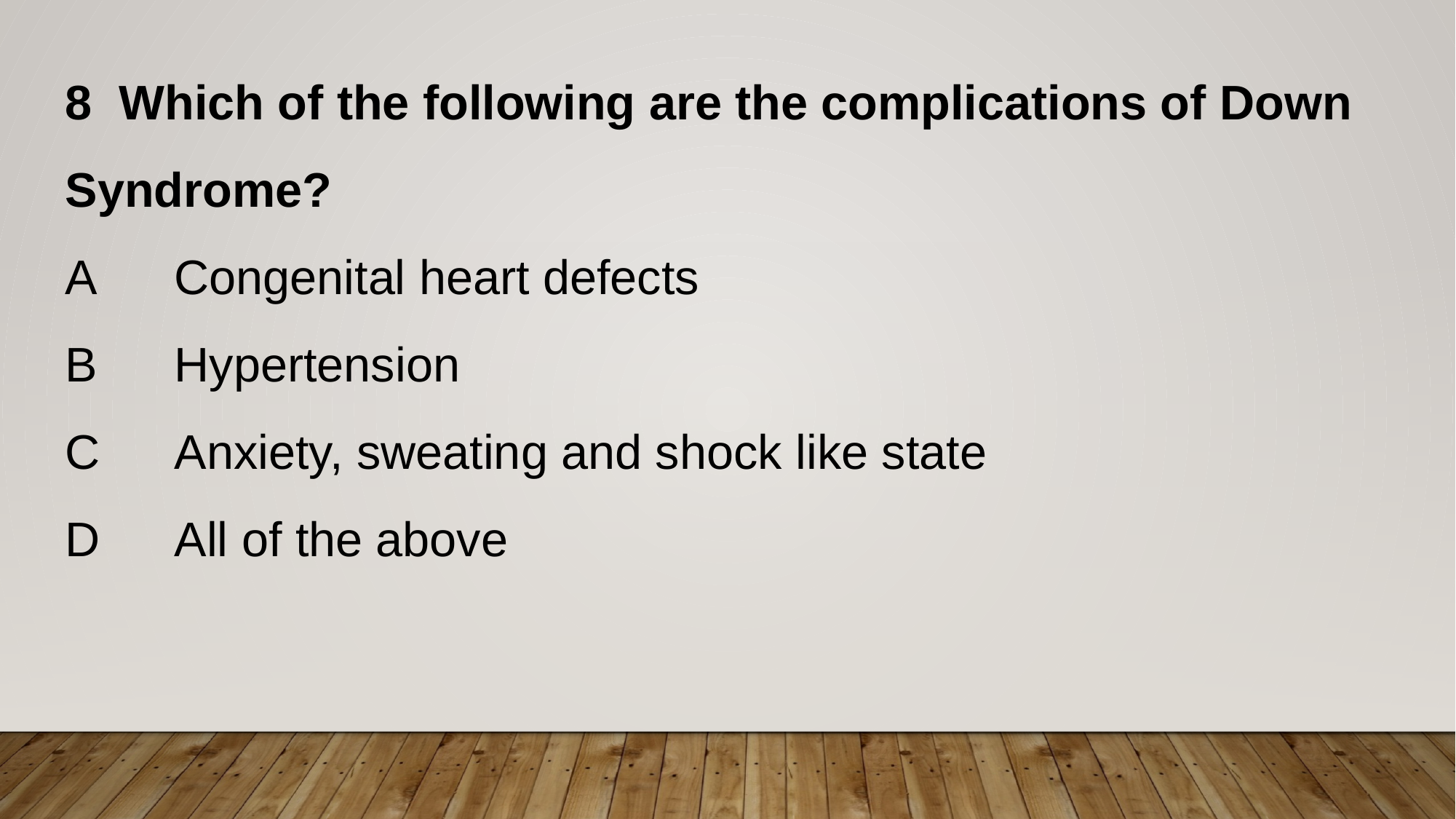

8  Which of the following are the complications of Down Syndrome?
A	Congenital heart defects
B	Hypertension
C	Anxiety, sweating and shock like state
D	All of the above